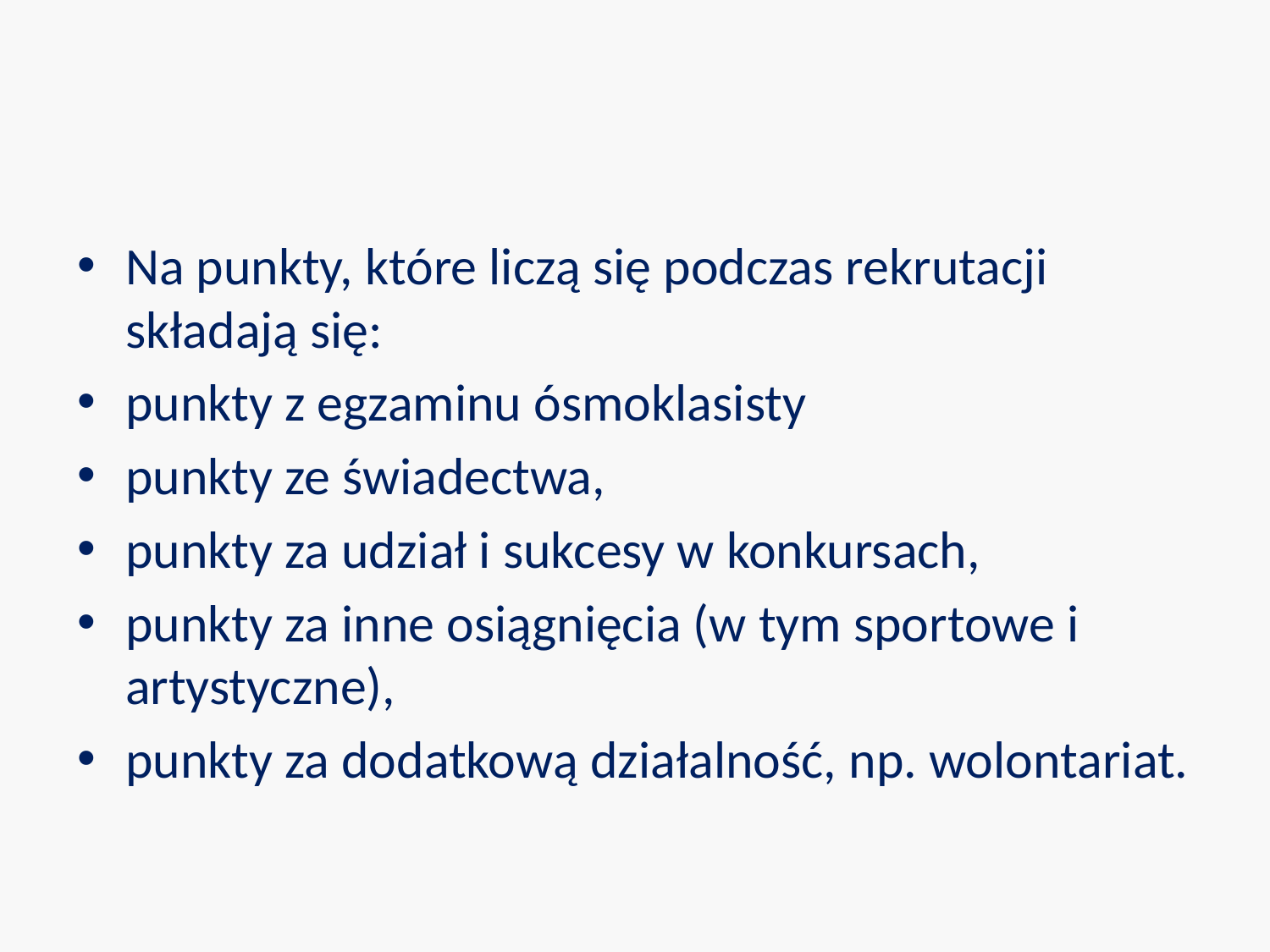

#
Na punkty, które liczą się podczas rekrutacji  składają się:
punkty z egzaminu ósmoklasisty
punkty ze świadectwa,
punkty za udział i sukcesy w konkursach,
punkty za inne osiągnięcia (w tym sportowe i artystyczne),
punkty za dodatkową działalność, np. wolontariat.